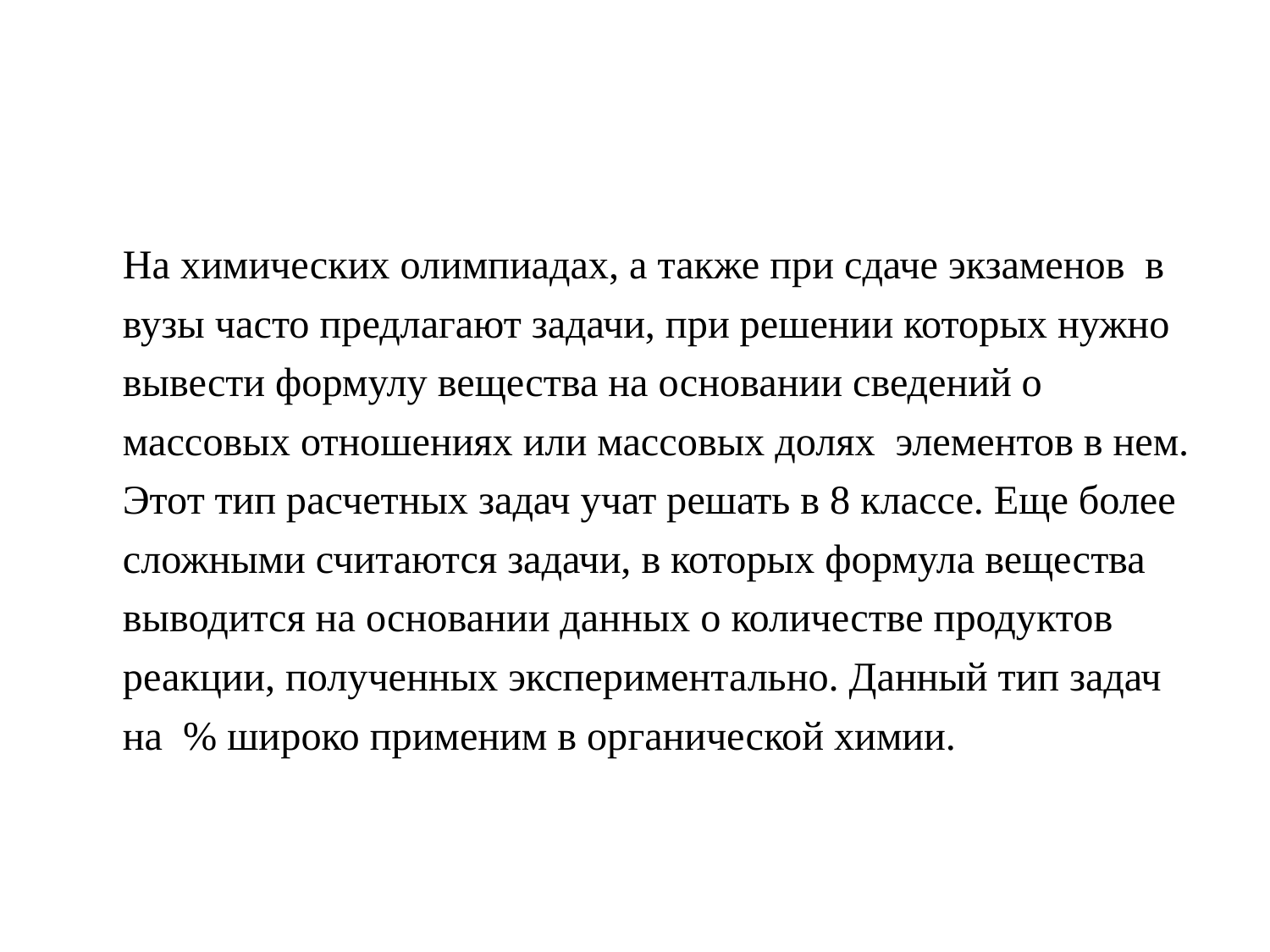

На химических олимпиадах, а также при сдаче экзаменов  в вузы часто предлагают задачи, при решении которых нужно вывести формулу вещества на основании сведений о массовых отношениях или массовых долях  элементов в нем. Этот тип расчетных задач учат решать в 8 классе. Еще более сложными считаются задачи, в которых формула вещества выводится на основании данных о количестве продуктов реакции, полученных экспериментально. Данный тип задач на  % широко применим в органической химии.